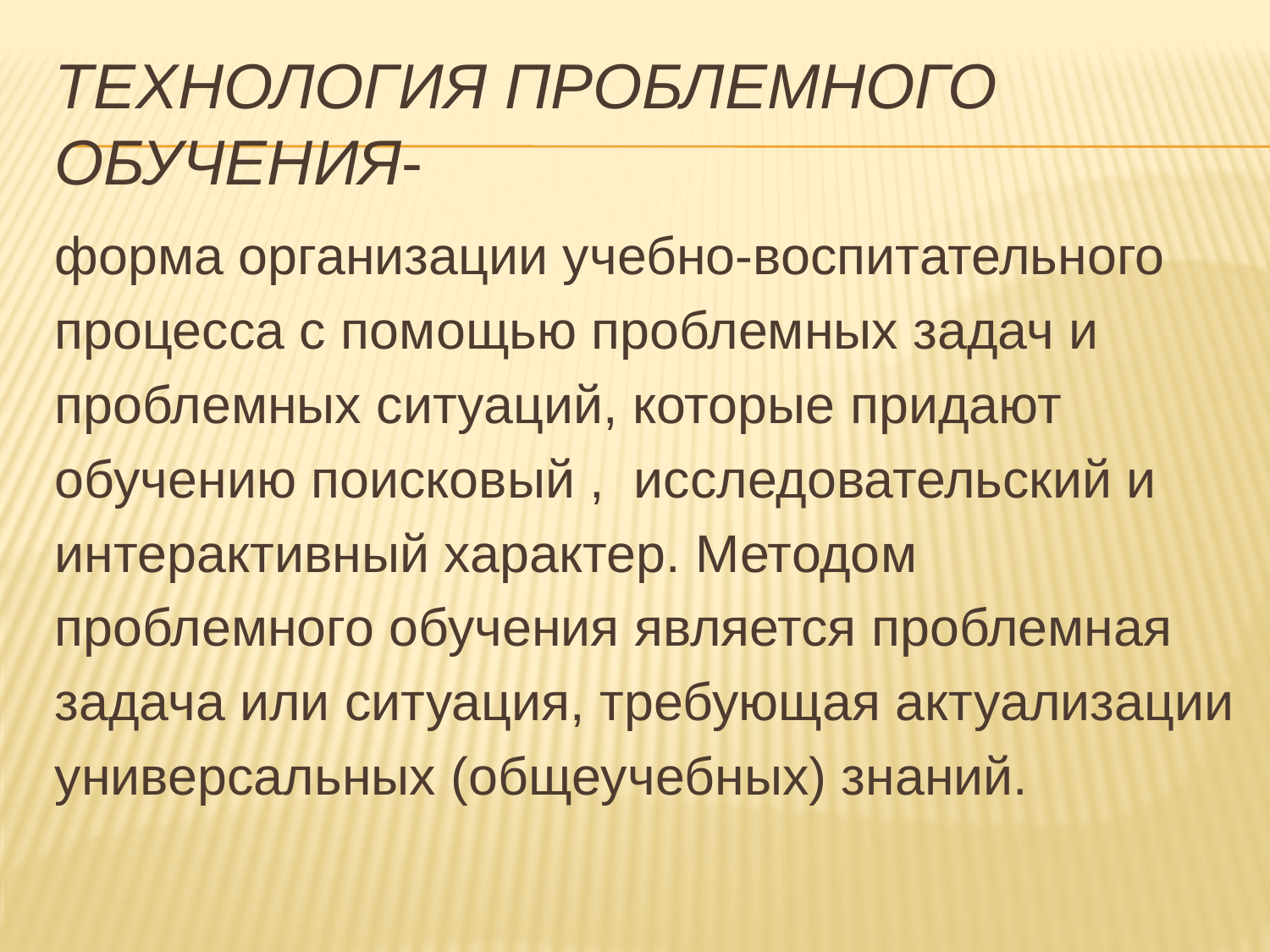

# Технология проблемного обучения-
форма организации учебно-воспитательного
процесса с помощью проблемных задач и
проблемных ситуаций, которые придают
обучению поисковый ,  исследовательский и
интерактивный характер. Методом
проблемного обучения является проблемная
задача или ситуация, требующая актуализации
универсальных (общеучебных) знаний.